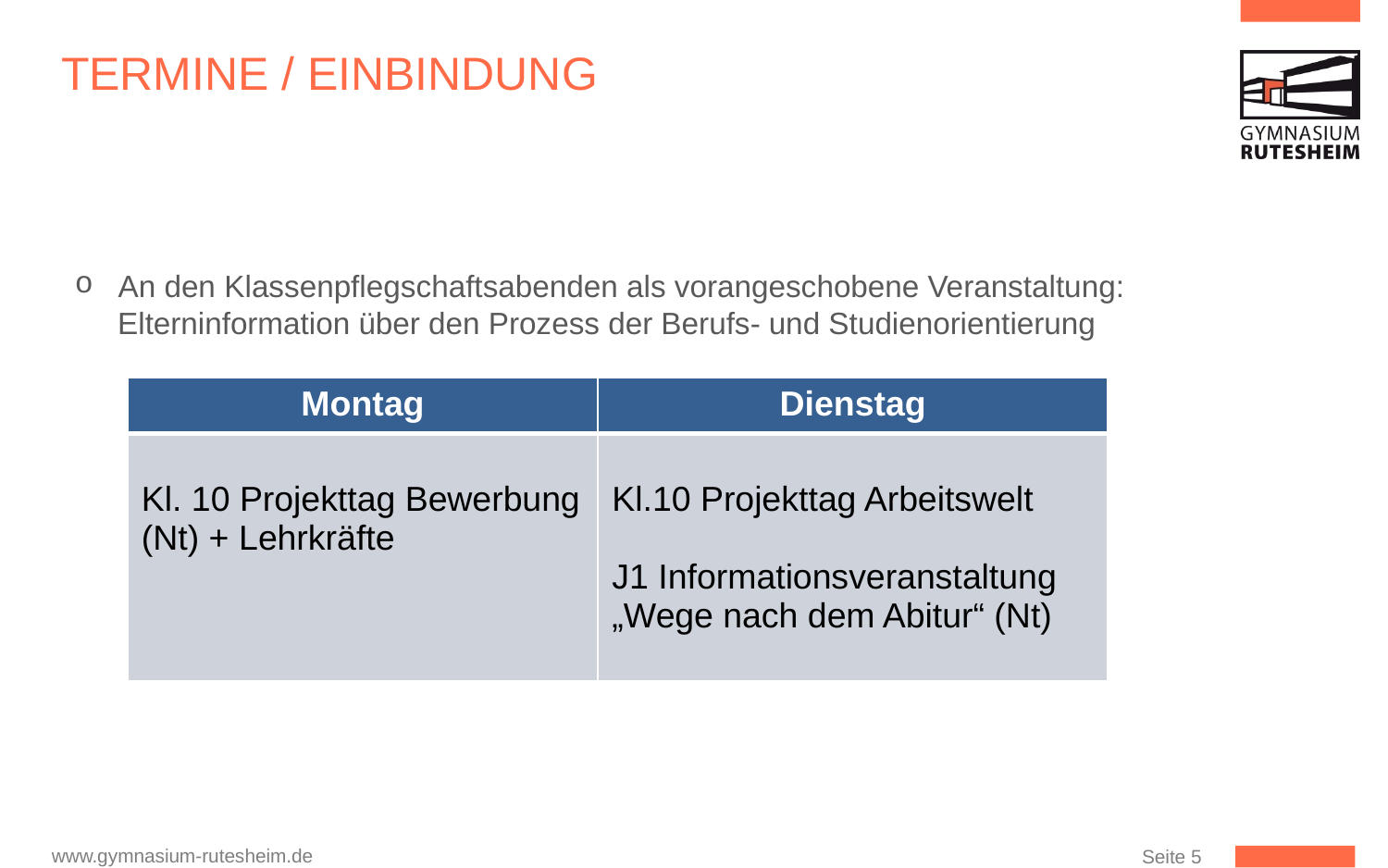

# Termine / Einbindung
An den Klassenpflegschaftsabenden als vorangeschobene Veranstaltung:
     Elterninformation über den Prozess der Berufs- und Studienorientierung

| Montag | Dienstag |
| --- | --- |
| Kl. 10 Projekttag Bewerbung (Nt) + Lehrkräfte | Kl.10 Projekttag Arbeitswelt J1 Informationsveranstaltung „Wege nach dem Abitur“ (Nt) |